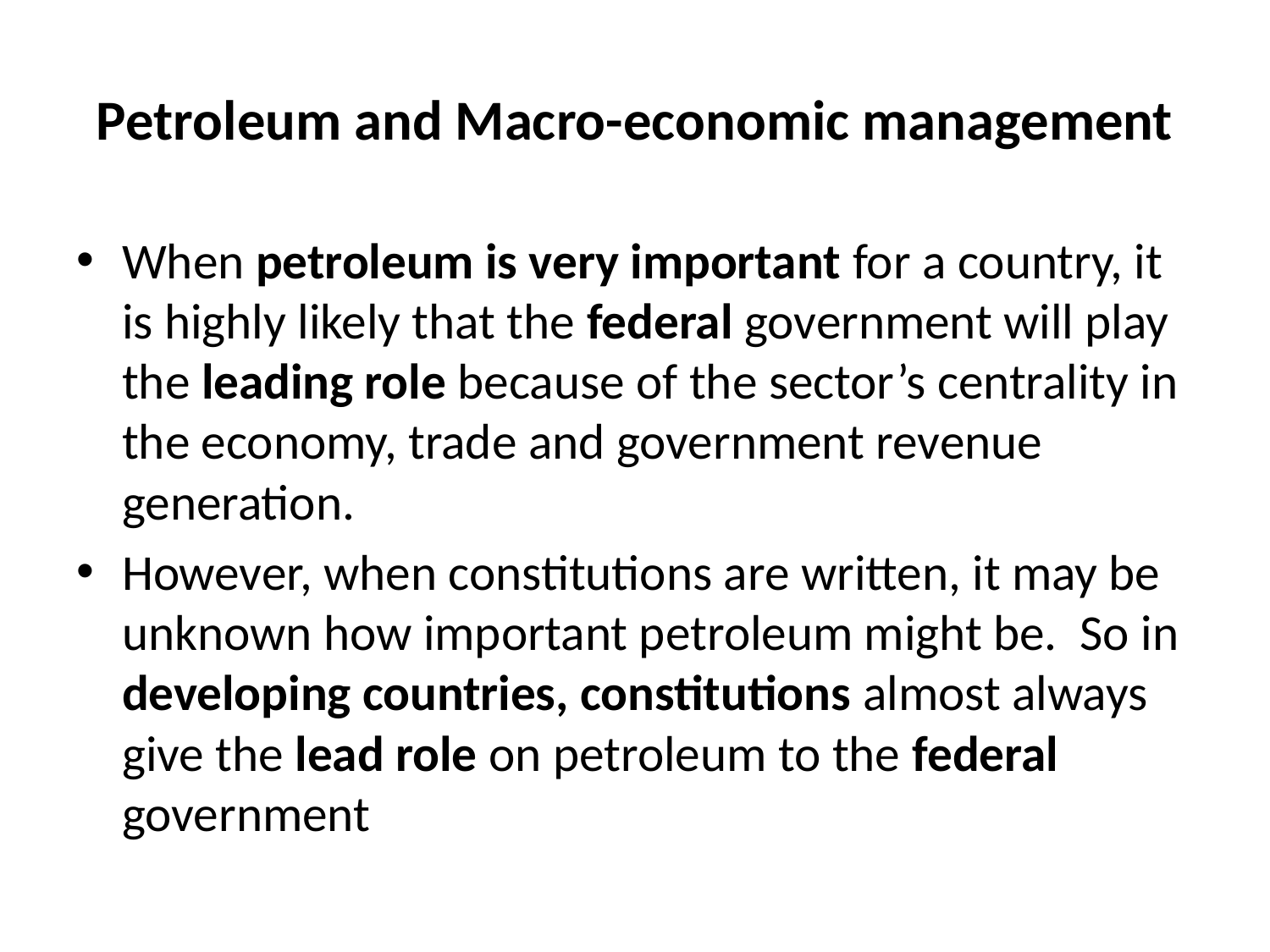

# Petroleum and Macro-economic management
When petroleum is very important for a country, it is highly likely that the federal government will play the leading role because of the sector’s centrality in the economy, trade and government revenue generation.
However, when constitutions are written, it may be unknown how important petroleum might be.  So in developing countries, constitutions almost always give the lead role on petroleum to the federal government